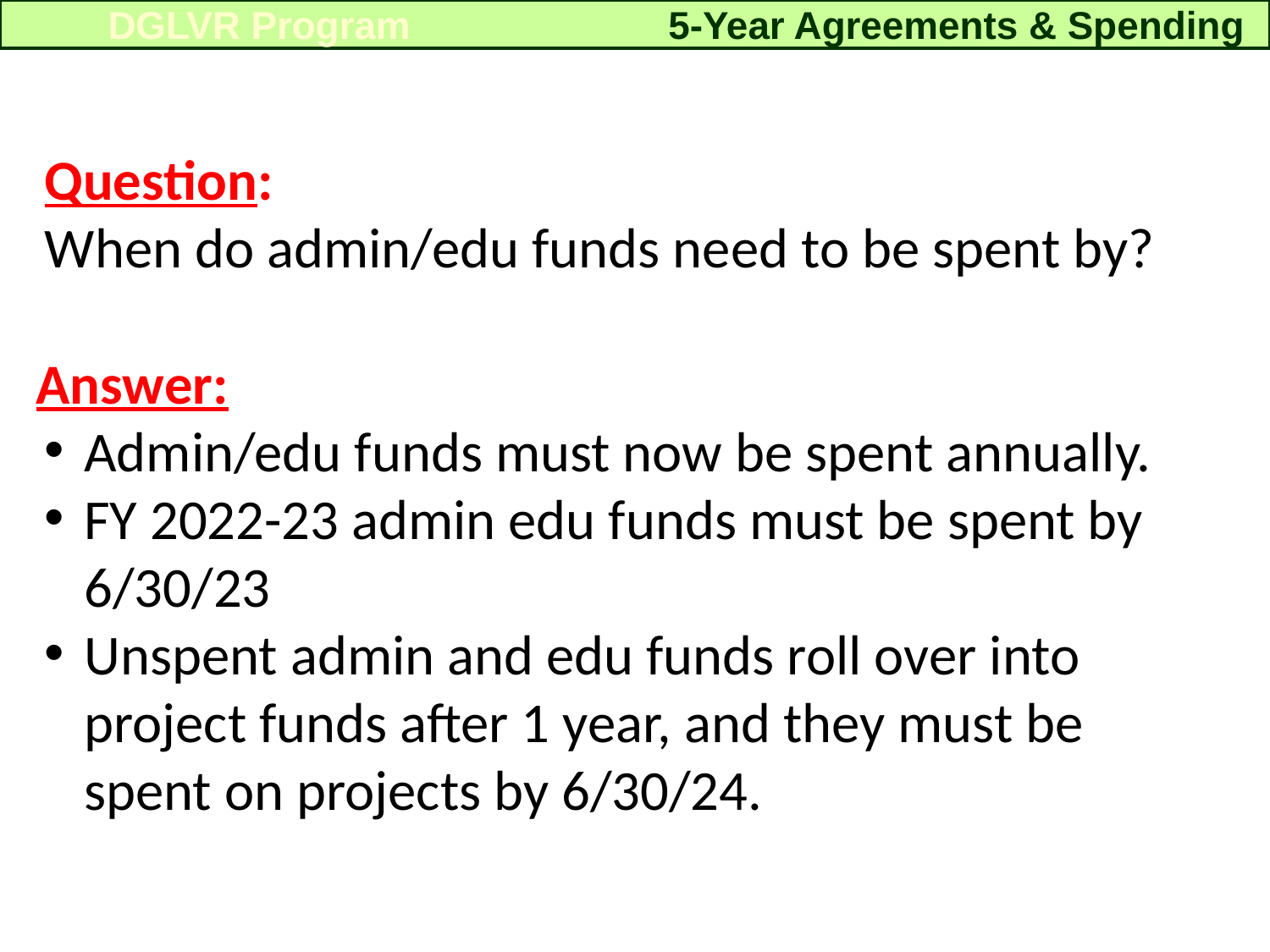

5-Year Agreements & Spending
DGLVR Program
Question:
When do admin/edu funds need to be spent by?

Answer:
Admin/edu funds must now be spent annually.
FY 2022-23 admin edu funds must be spent by 6/30/23
Unspent admin and edu funds roll over into project funds after 1 year, and they must be spent on projects by 6/30/24.